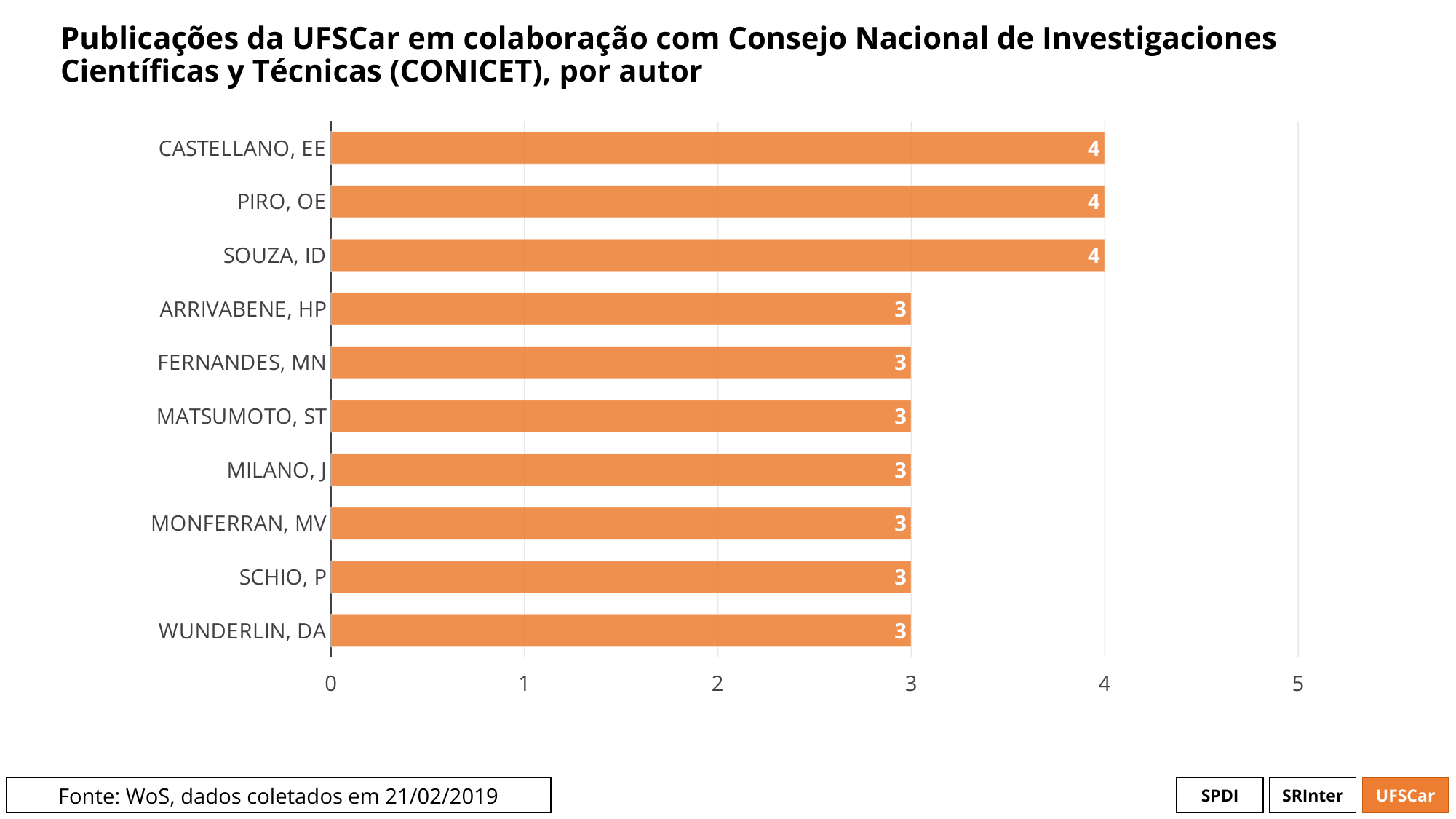

# Publicações da UFSCar em colaboração com Consejo Nacional de Investigaciones Científicas y Técnicas (CONICET), por autor

### Chart

| Category | # Records |
|---|---|
| CASTELLANO, EE | 4.0 |
| PIRO, OE | 4.0 |
| SOUZA, ID | 4.0 |
| ARRIVABENE, HP | 3.0 |
| FERNANDES, MN | 3.0 |
| MATSUMOTO, ST | 3.0 |
| MILANO, J | 3.0 |
| MONFERRAN, MV | 3.0 |
| SCHIO, P | 3.0 |
| WUNDERLIN, DA | 3.0 |